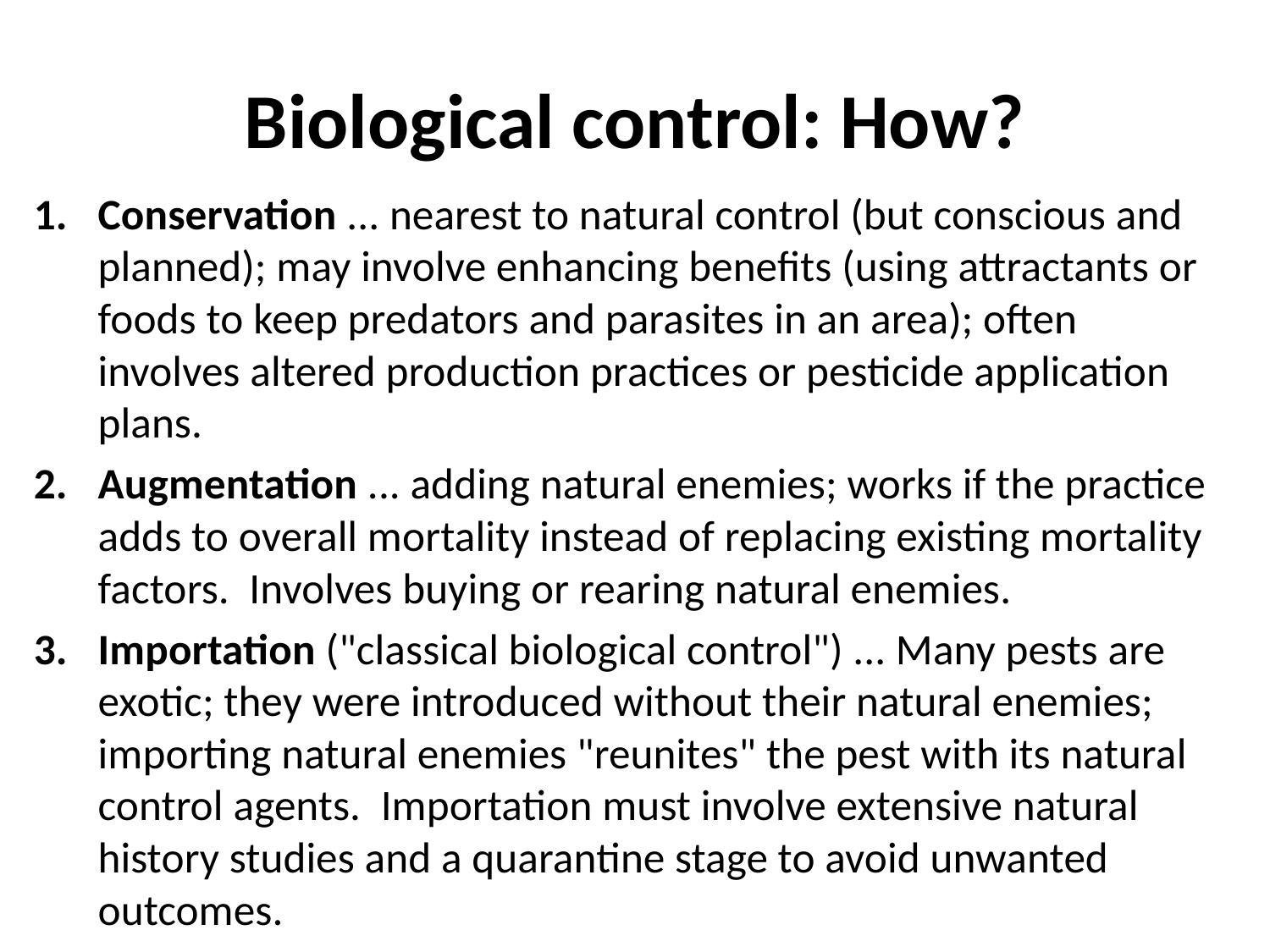

# Biological control: How?
Conservation ... nearest to natural control (but conscious and planned); may involve enhancing benefits (using attractants or foods to keep predators and parasites in an area); often involves altered production practices or pesticide application plans.
Augmentation ... adding natural enemies; works if the practice adds to overall mortality instead of replacing existing mortality factors.  Involves buying or rearing natural enemies.
Importation ("classical biological control") ... Many pests are exotic; they were introduced without their natural enemies; importing natural enemies "reunites" the pest with its natural control agents.  Importation must involve extensive natural history studies and a quarantine stage to avoid unwanted outcomes.